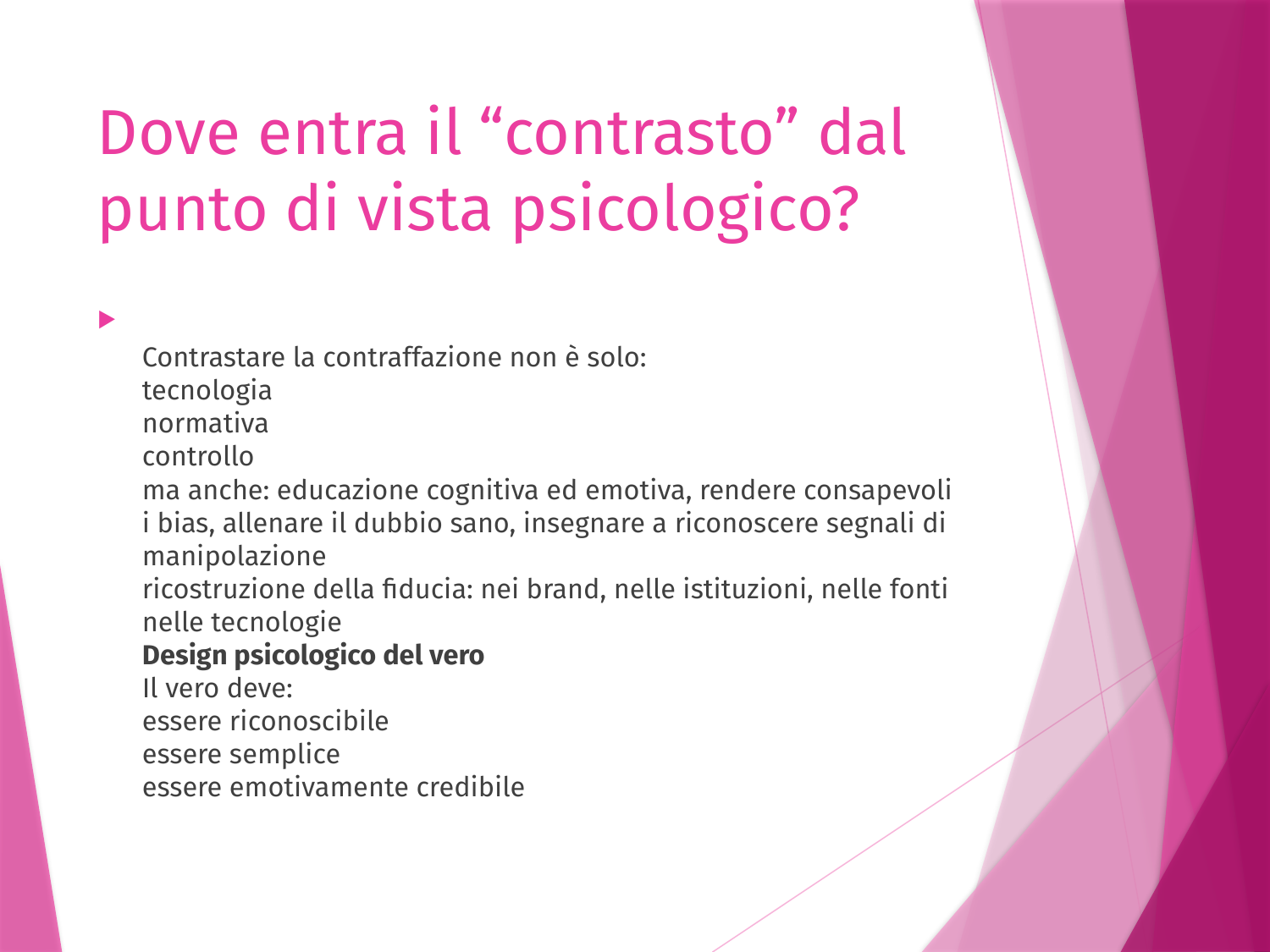

# Dove entra il “contrasto” dal punto di vista psicologico?
Contrastare la contraffazione non è solo:
tecnologia
normativa
controllo
ma anche: educazione cognitiva ed emotiva, rendere consapevoli i bias, allenare il dubbio sano, insegnare a riconoscere segnali di manipolazione
ricostruzione della fiducia: nei brand, nelle istituzioni, nelle fonti
nelle tecnologie
Design psicologico del vero
Il vero deve:
essere riconoscibile
essere semplice
essere emotivamente credibile